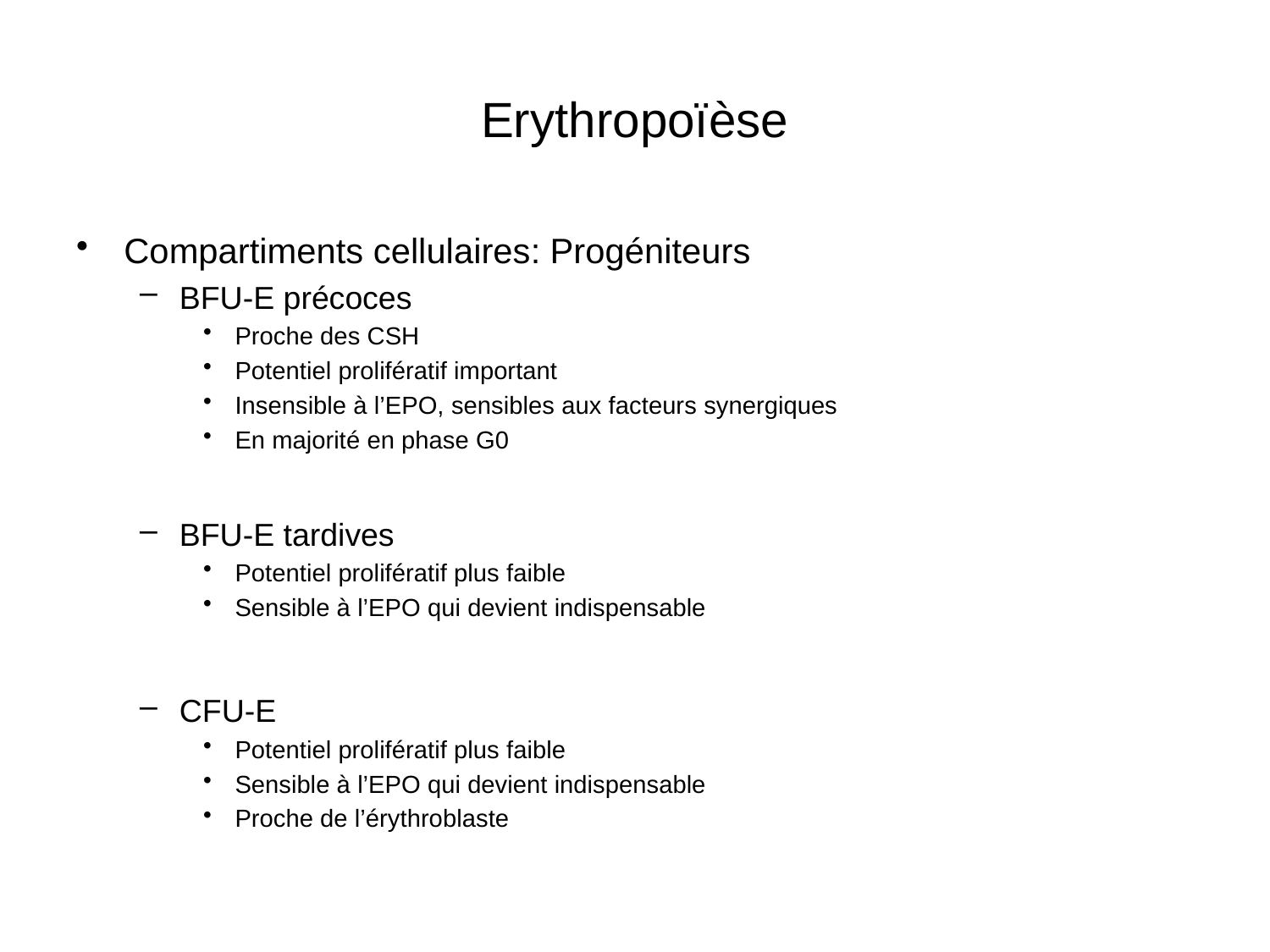

# Erythropoïèse
Compartiments cellulaires: Progéniteurs
BFU-E précoces
Proche des CSH
Potentiel prolifératif important
Insensible à l’EPO, sensibles aux facteurs synergiques
En majorité en phase G0

BFU-E tardives
Potentiel prolifératif plus faible
Sensible à l’EPO qui devient indispensable

CFU-E
Potentiel prolifératif plus faible
Sensible à l’EPO qui devient indispensable
Proche de l’érythroblaste